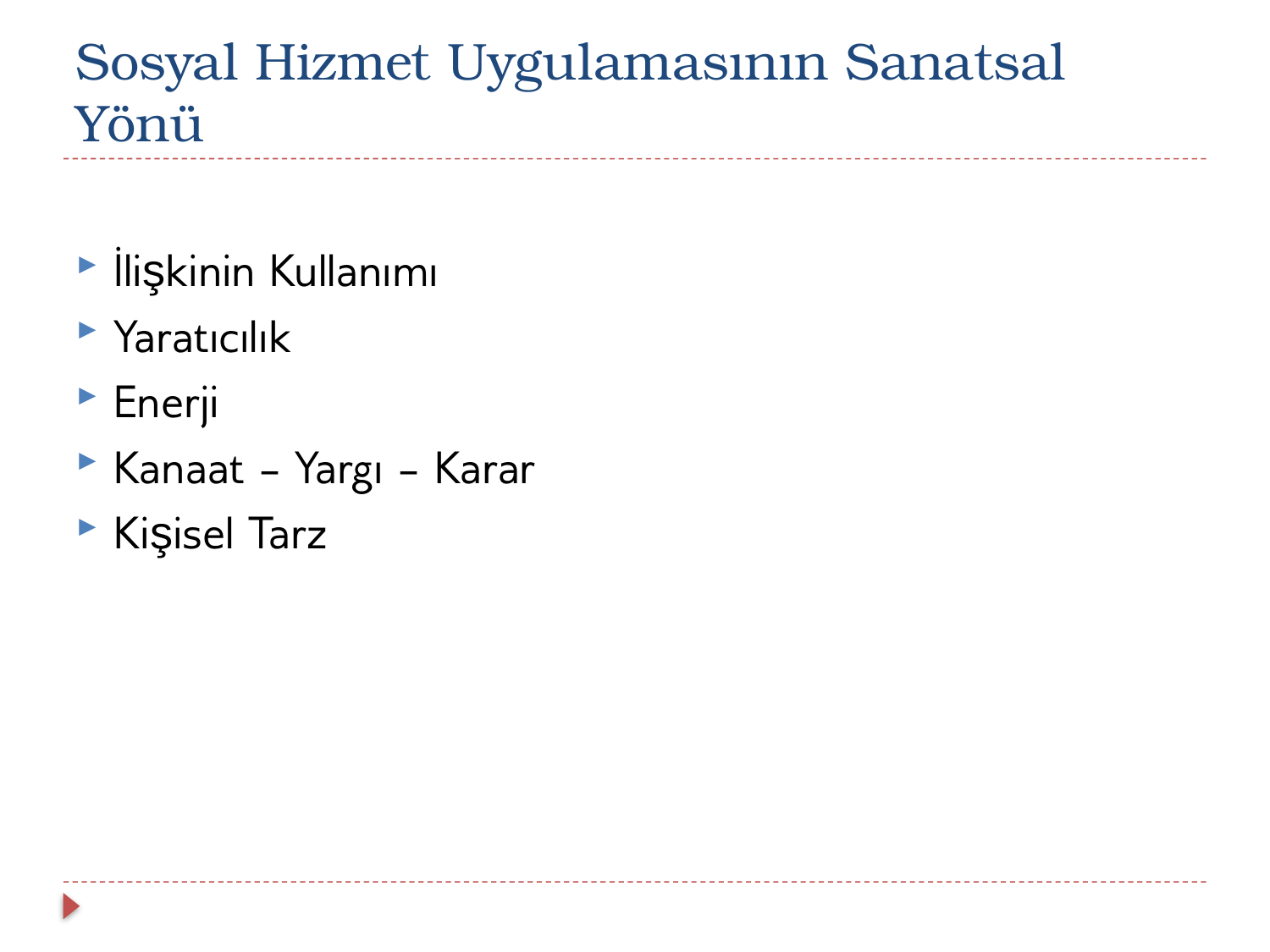

# Sosyal Hizmet Uygulamasının Sanatsal Yönü

İlişkinin Kullanımı
Yaratıcılık
Enerji
Kanaat – Yargı – Karar
Kişisel Tarz